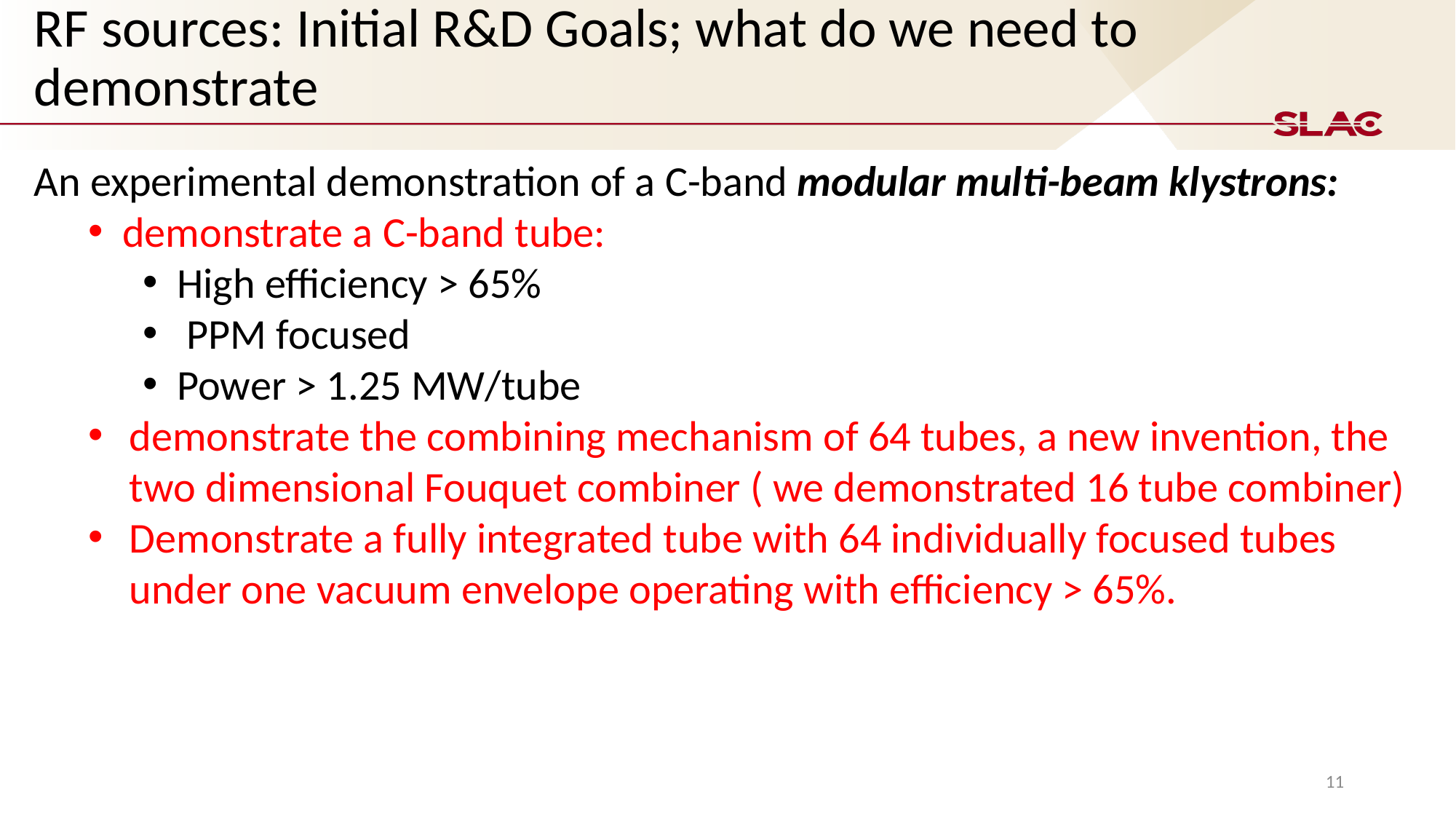

# RF sources: Initial R&D Goals; what do we need to demonstrate
An experimental demonstration of a C-band modular multi-beam klystrons:
demonstrate a C-band tube:
High efficiency > 65%
 PPM focused
Power > 1.25 MW/tube
demonstrate the combining mechanism of 64 tubes, a new invention, the two dimensional Fouquet combiner ( we demonstrated 16 tube combiner)
Demonstrate a fully integrated tube with 64 individually focused tubes under one vacuum envelope operating with efficiency > 65%.

11